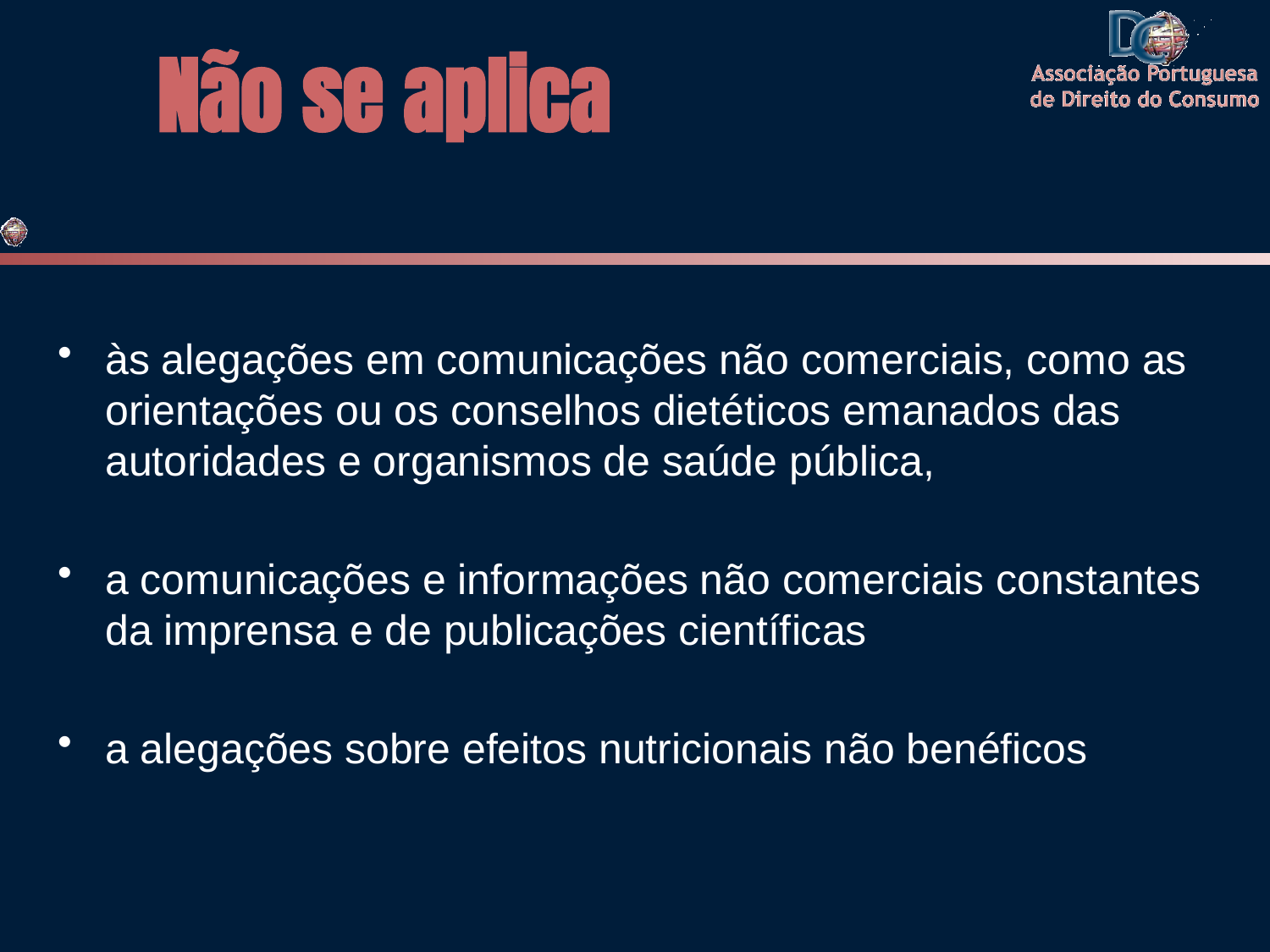

# Não se aplica
às alegações em comunicações não comerciais, como as orientações ou os conselhos dietéticos emanados das autoridades e organismos de saúde pública,

a comunicações e informações não comerciais constantes da imprensa e de publicações científicas

a alegações sobre efeitos nutricionais não benéficos